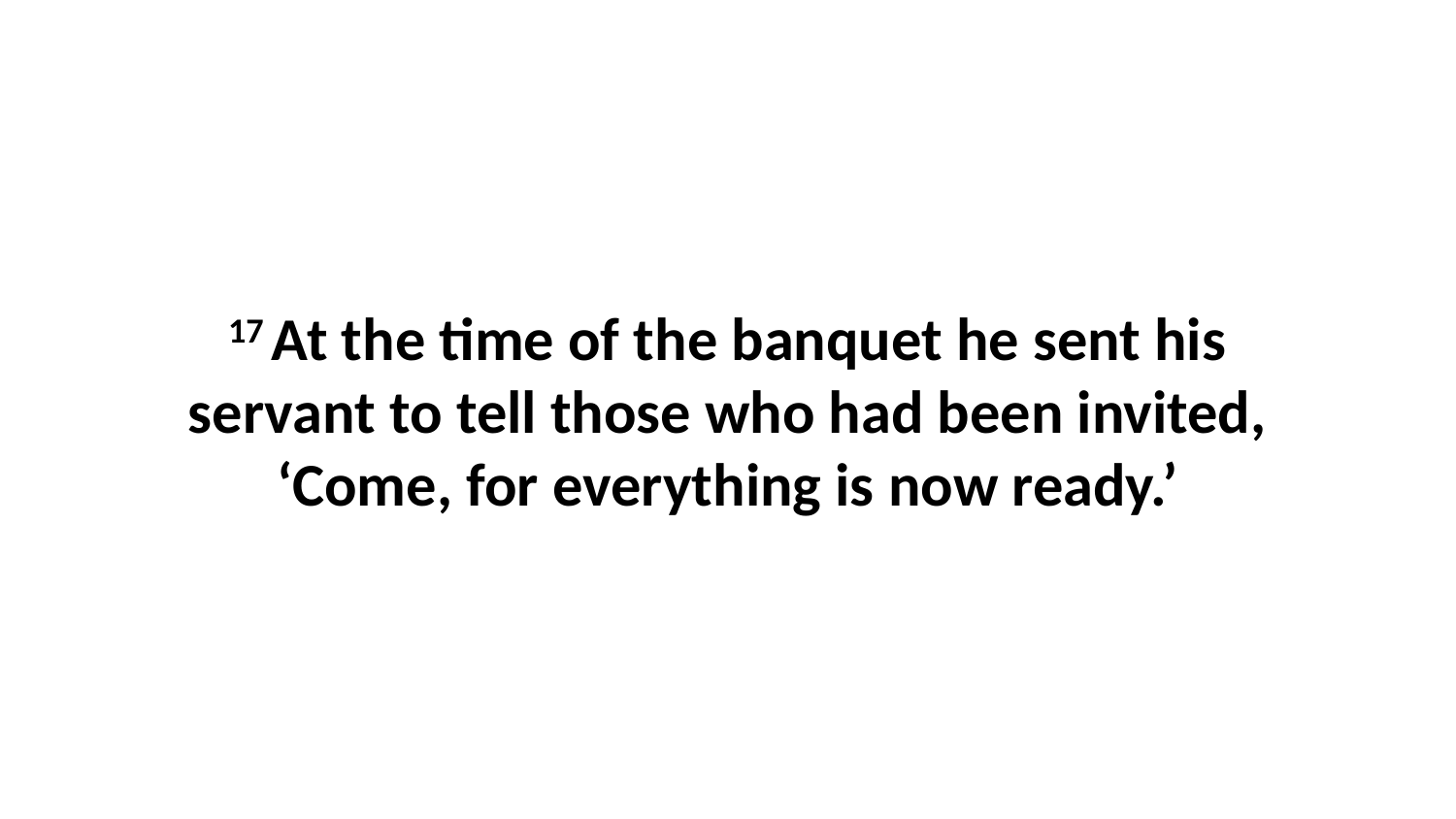

17 At the time of the banquet he sent his servant to tell those who had been invited, ‘Come, for everything is now ready.’